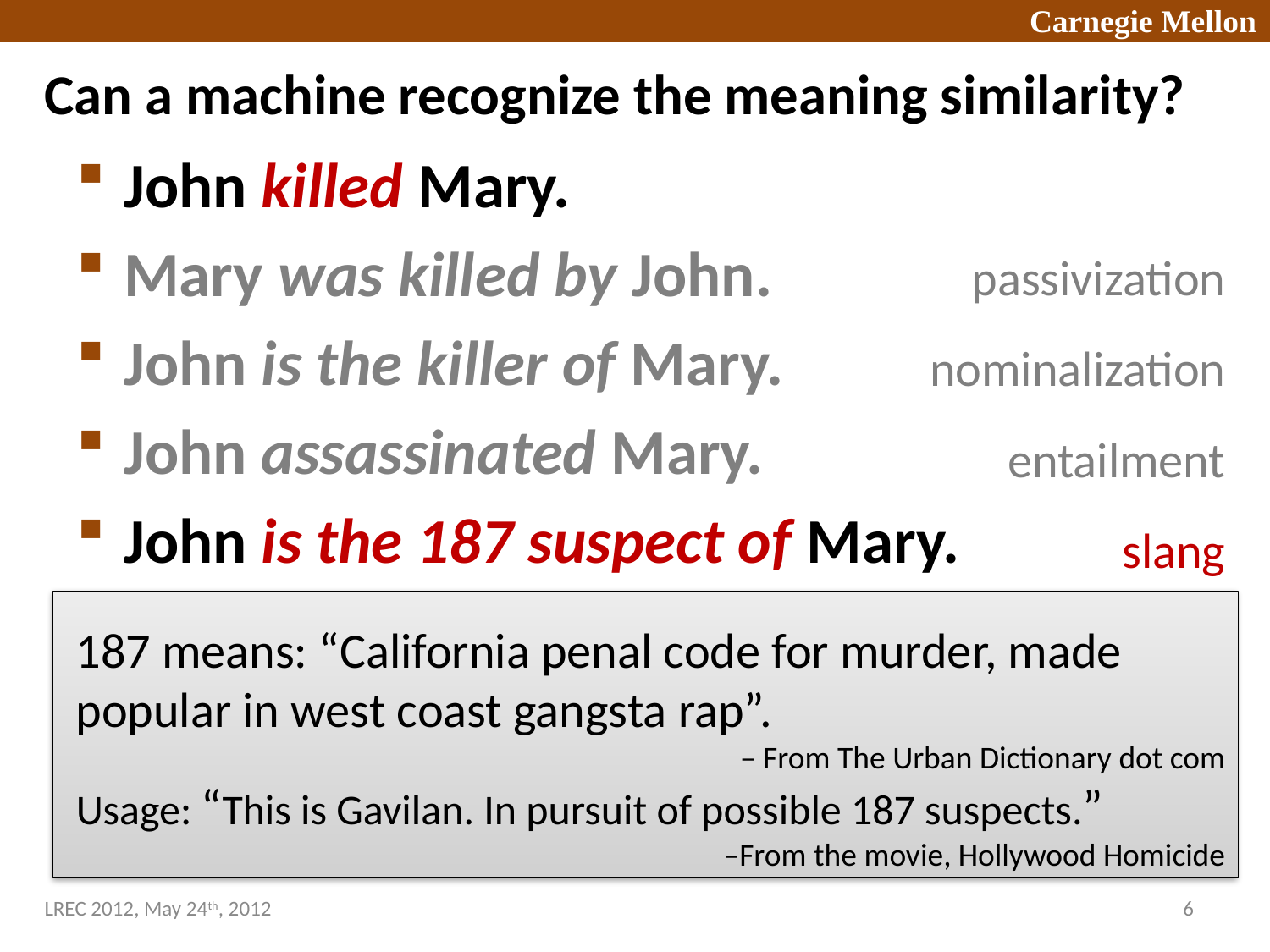

# Can a machine recognize the meaning similarity?

passivization
nominalization
entailment
slang

John killed Mary.
Mary was killed by John.
John is the killer of Mary.
John assassinated Mary.
John is the 187 suspect of Mary.

187 means: “California penal code for murder, made popular in west coast gangsta rap”.
– From The Urban Dictionary dot com
Usage: “This is Gavilan. In pursuit of possible 187 suspects.”
 –From the movie, Hollywood Homicide

LREC 2012, May 24th, 2012

6